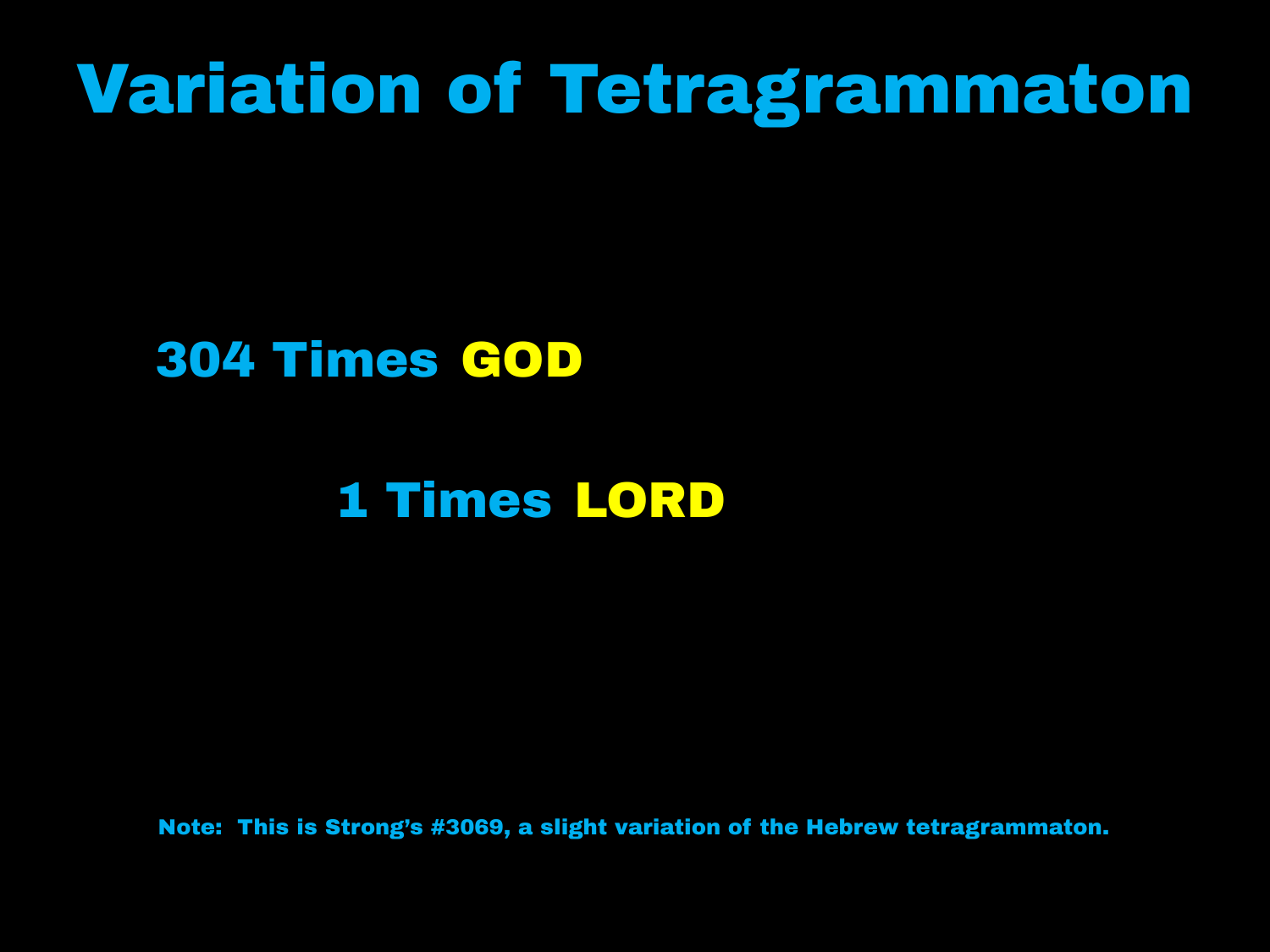

# Variation of Tetragrammaton

		  304 Times		GOD

      	      1 Times		LORD

Note:  This is Strong’s #3069, a slight variation of the Hebrew tetragrammaton.